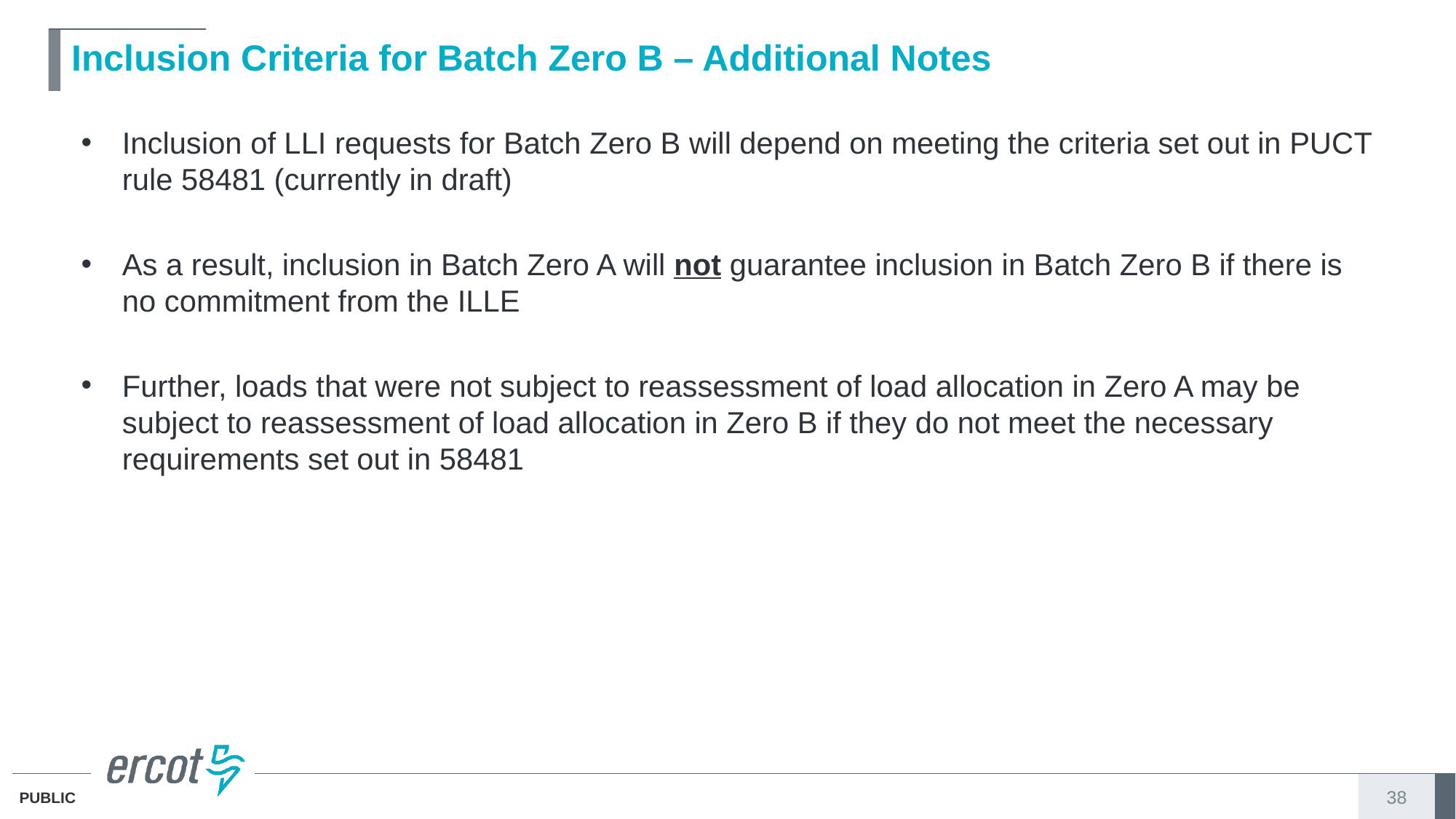

# Inclusion Criteria for Batch Zero B – Additional Notes
Inclusion of LLI requests for Batch Zero B will depend on meeting the criteria set out in PUCT rule 58481 (currently in draft)

As a result, inclusion in Batch Zero A will not guarantee inclusion in Batch Zero B if there is no commitment from the ILLE

Further, loads that were not subject to reassessment of load allocation in Zero A may be subject to reassessment of load allocation in Zero B if they do not meet the necessary requirements set out in 58481
38